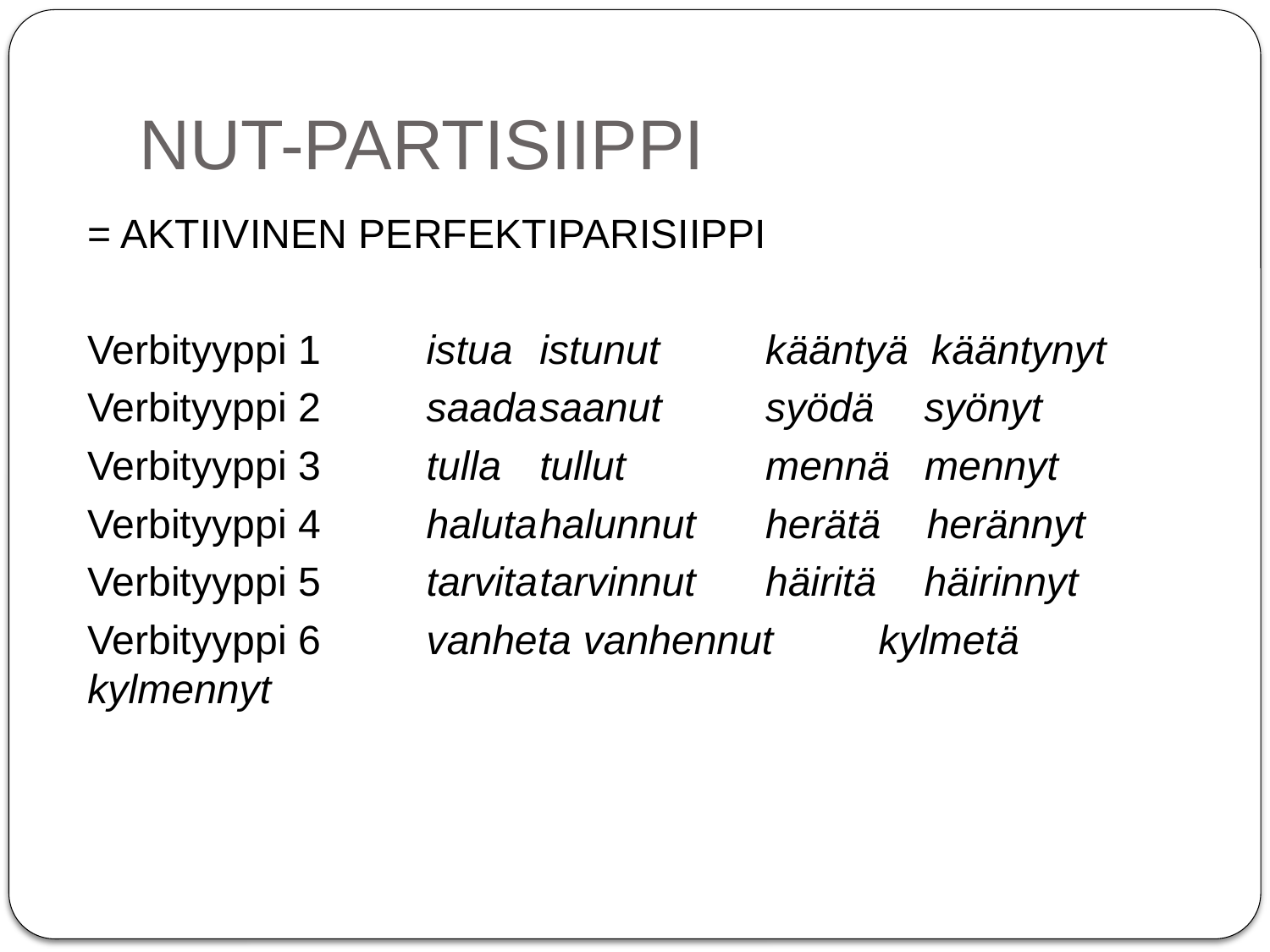

# NUT-PARTISIIPPI
= AKTIIVINEN PERFEKTIPARISIIPPI

Verbityyppi 1 	istua	istunut		kääntyä  kääntynyt
Verbityyppi 2		saada	saanut	syödä	    syönyt
Verbityyppi 3		tulla	tullut		mennä   mennyt
Verbityyppi 4		haluta	halunnut	herätä    herännyt
Verbityyppi 5		tarvita	tarvinnut	häiritä	    häirinnyt
Verbityyppi 6		vanheta vanhennut	kylmetä  kylmennyt